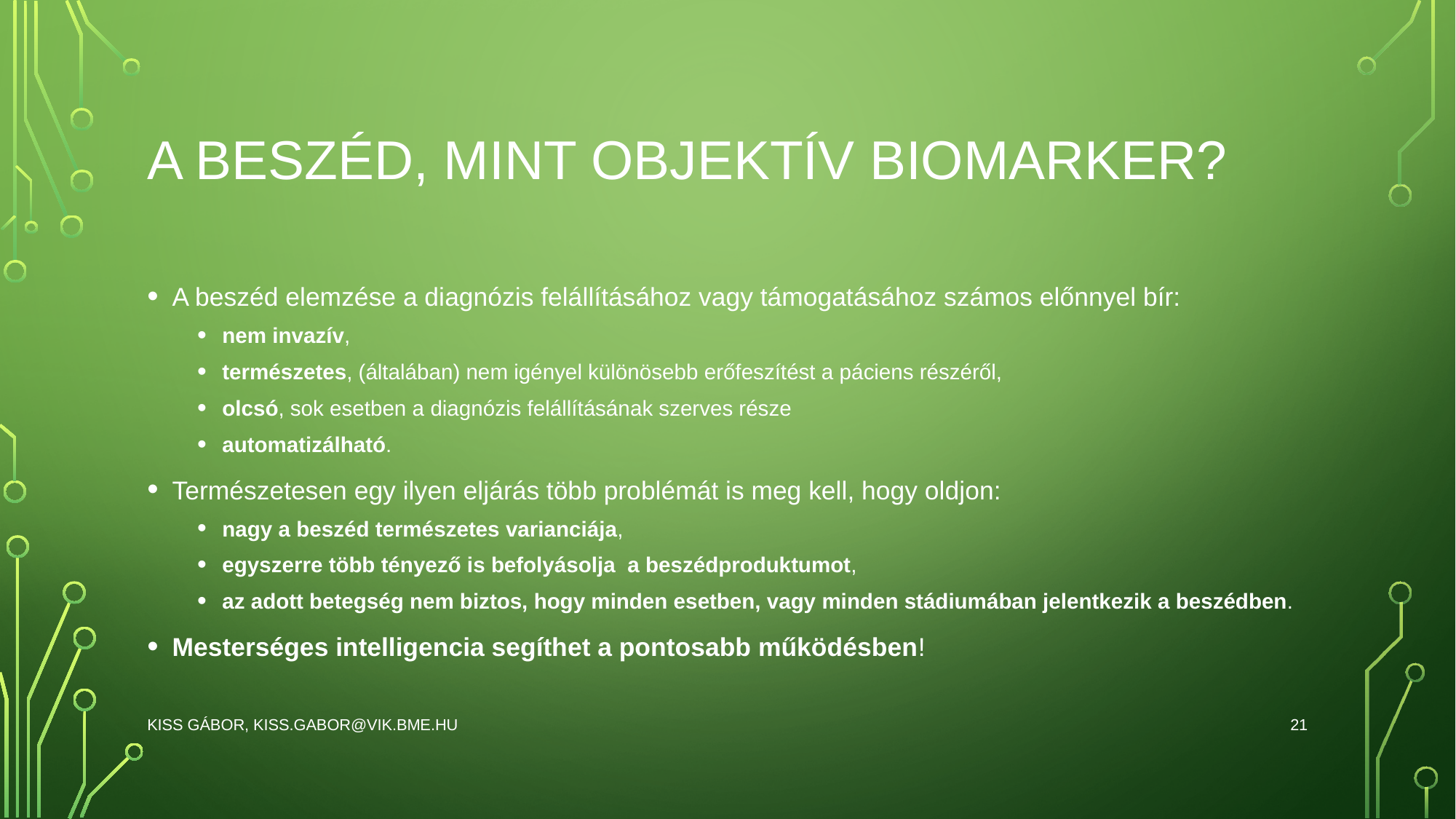

# A Beszéd, mint objektív BioMArker?
A beszéd elemzése a diagnózis felállításához vagy támogatásához számos előnnyel bír:
nem invazív,
természetes, (általában) nem igényel különösebb erőfeszítést a páciens részéről,
olcsó, sok esetben a diagnózis felállításának szerves része
automatizálható.
Természetesen egy ilyen eljárás több problémát is meg kell, hogy oldjon:
nagy a beszéd természetes varianciája,
egyszerre több tényező is befolyásolja  a beszédproduktumot,
az adott betegség nem biztos, hogy minden esetben, vagy minden stádiumában jelentkezik a beszédben.
Mesterséges intelligencia segíthet a pontosabb működésben!
21
Kiss Gábor, kiss.gabor@vik.bme.hu